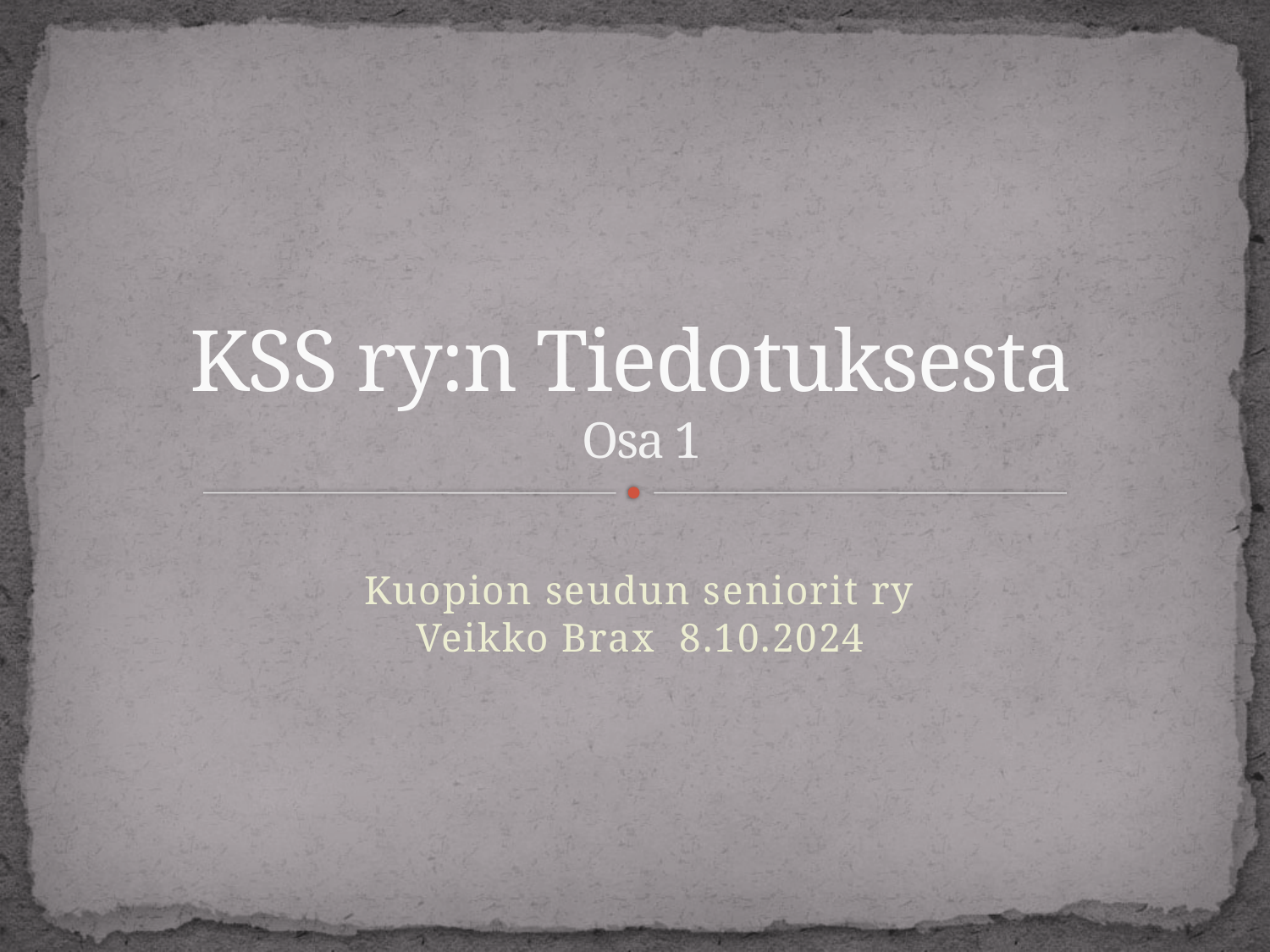

# KSS ry:n Tiedotuksesta Osa 1
Kuopion seudun seniorit ry
Veikko Brax  8.10.2024